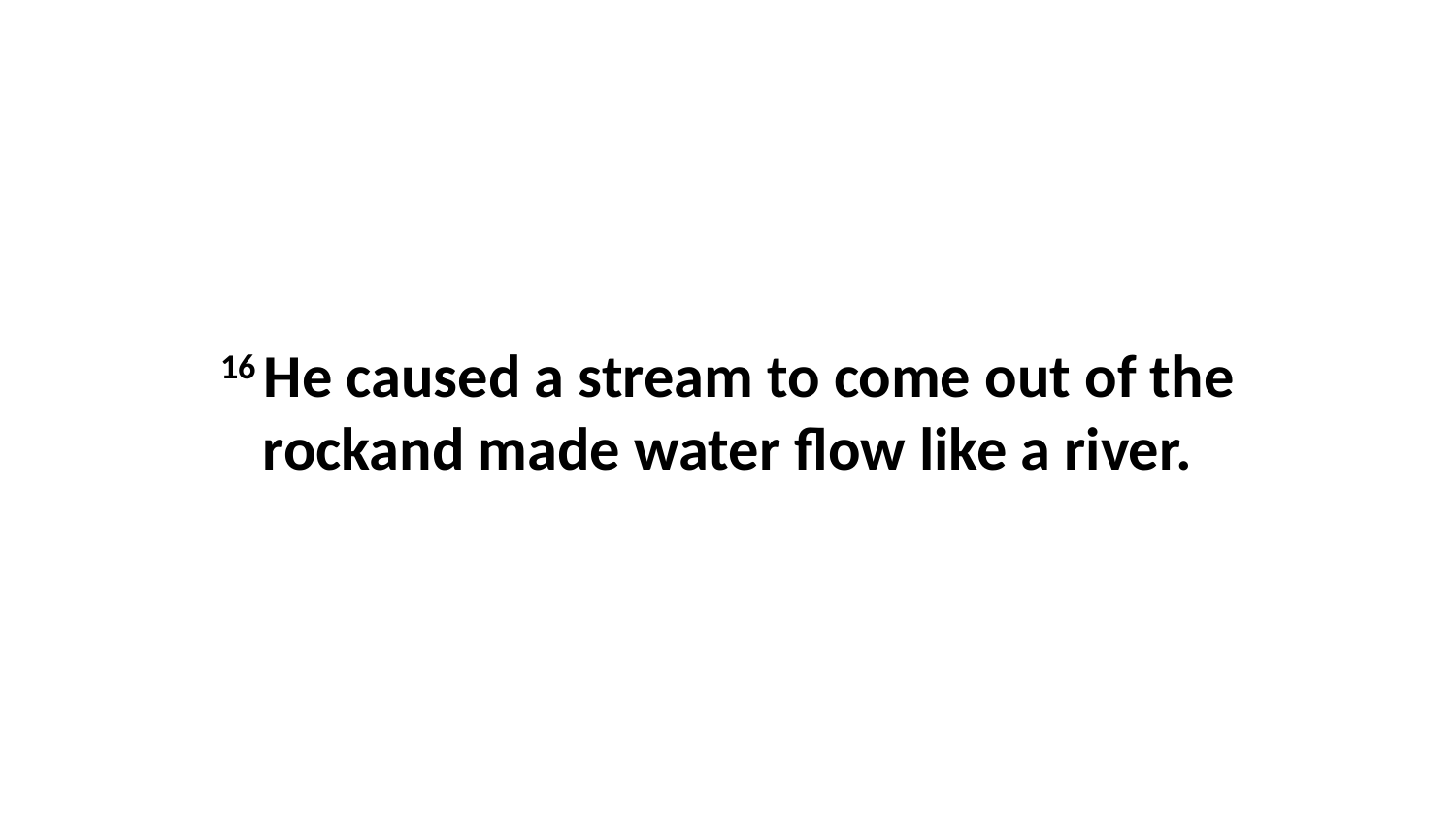

16 He caused a stream to come out of the rockand made water flow like a river.